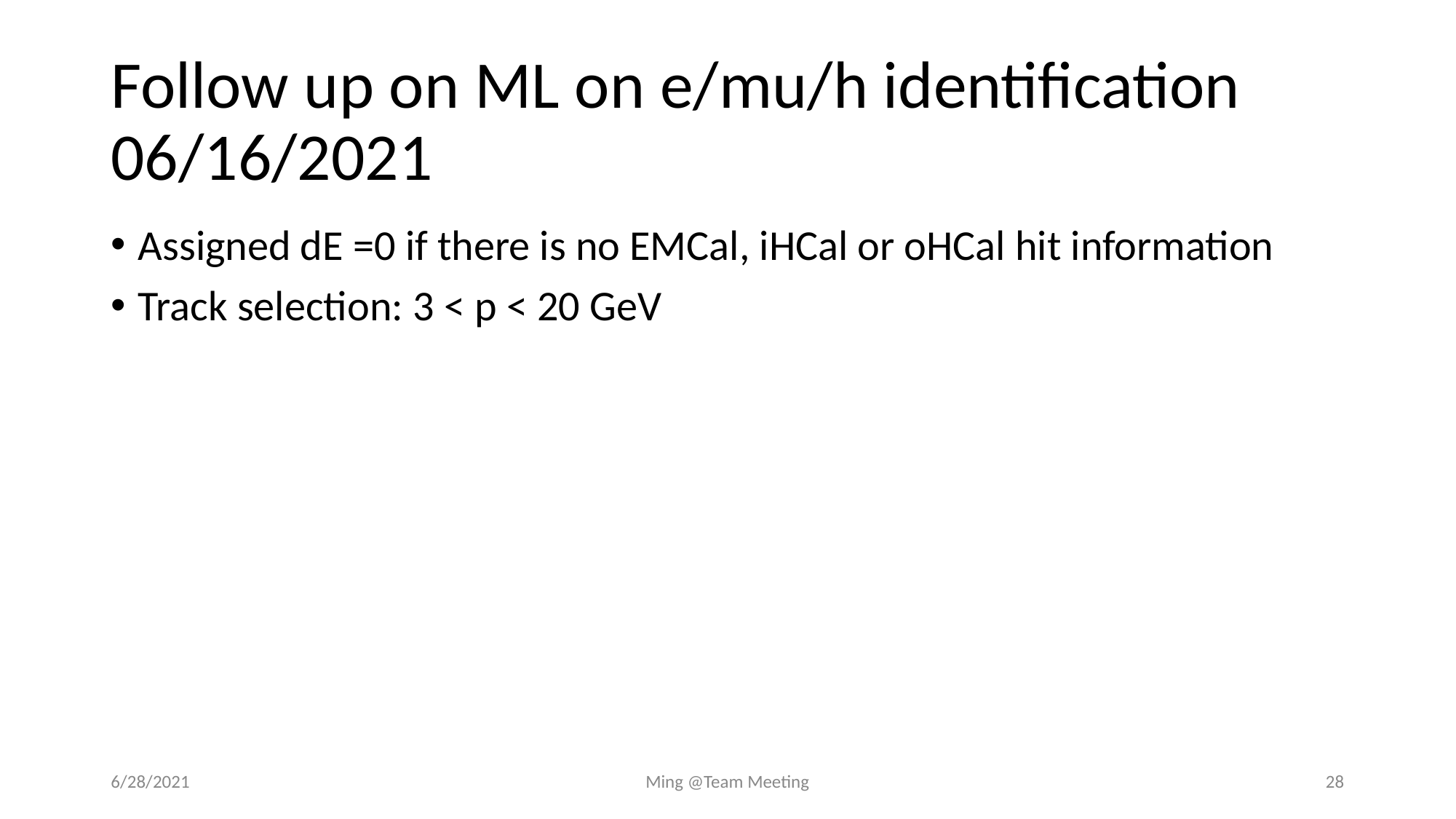

# Follow up on ML on e/mu/h identification 06/16/2021
Assigned dE =0 if there is no EMCal, iHCal or oHCal hit information
Track selection: 3 < p < 20 GeV
6/28/2021
Ming @Team Meeting
28